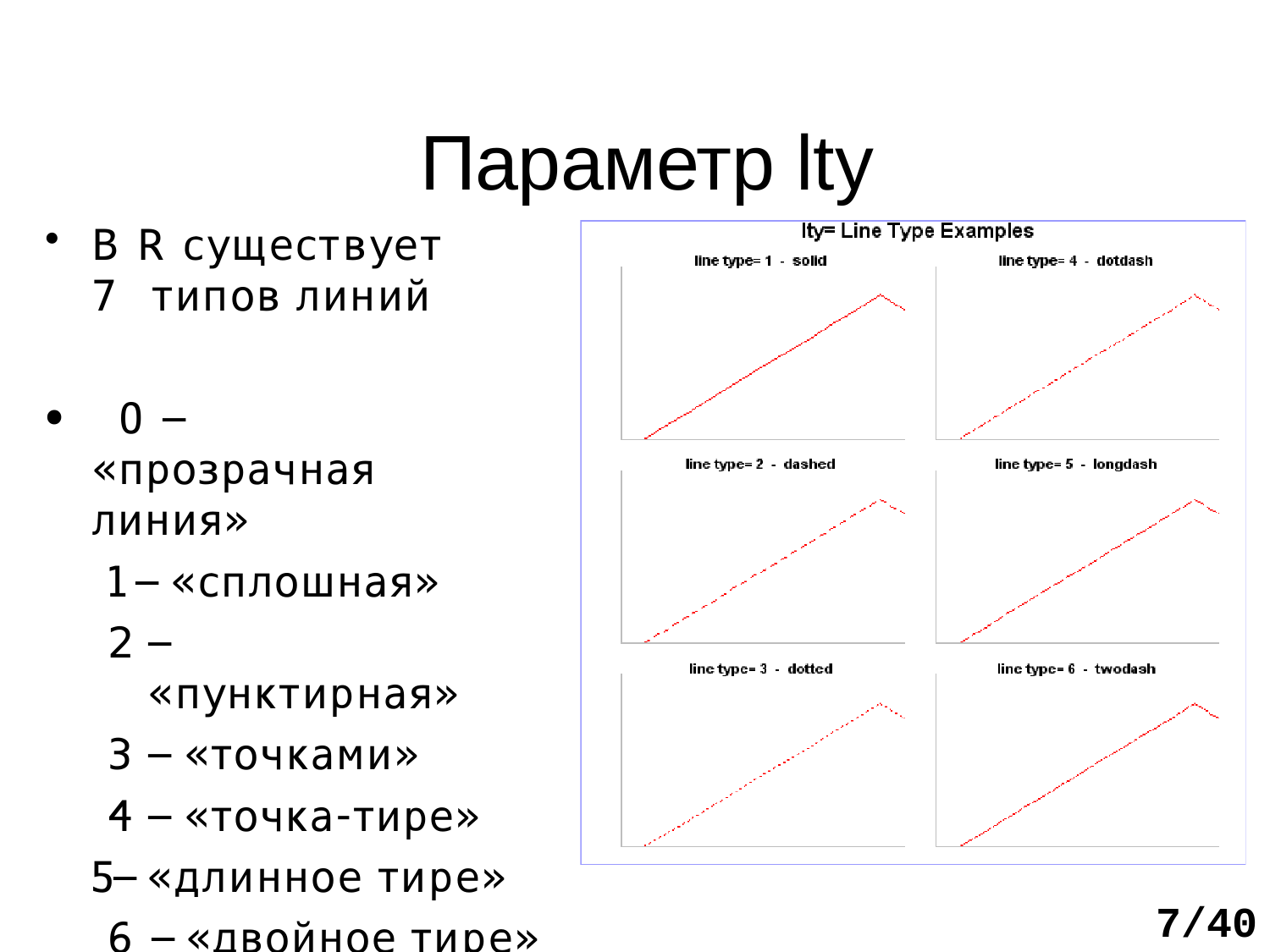

# Параметр lty
В R существует 7  типов линий

•
0 – «прозрачная  линия»
– «сплошная»
– «пунктирная»
– «точками»
– «точка-тире»
– «длинное тире»  6 – «двойное тире»
7/40